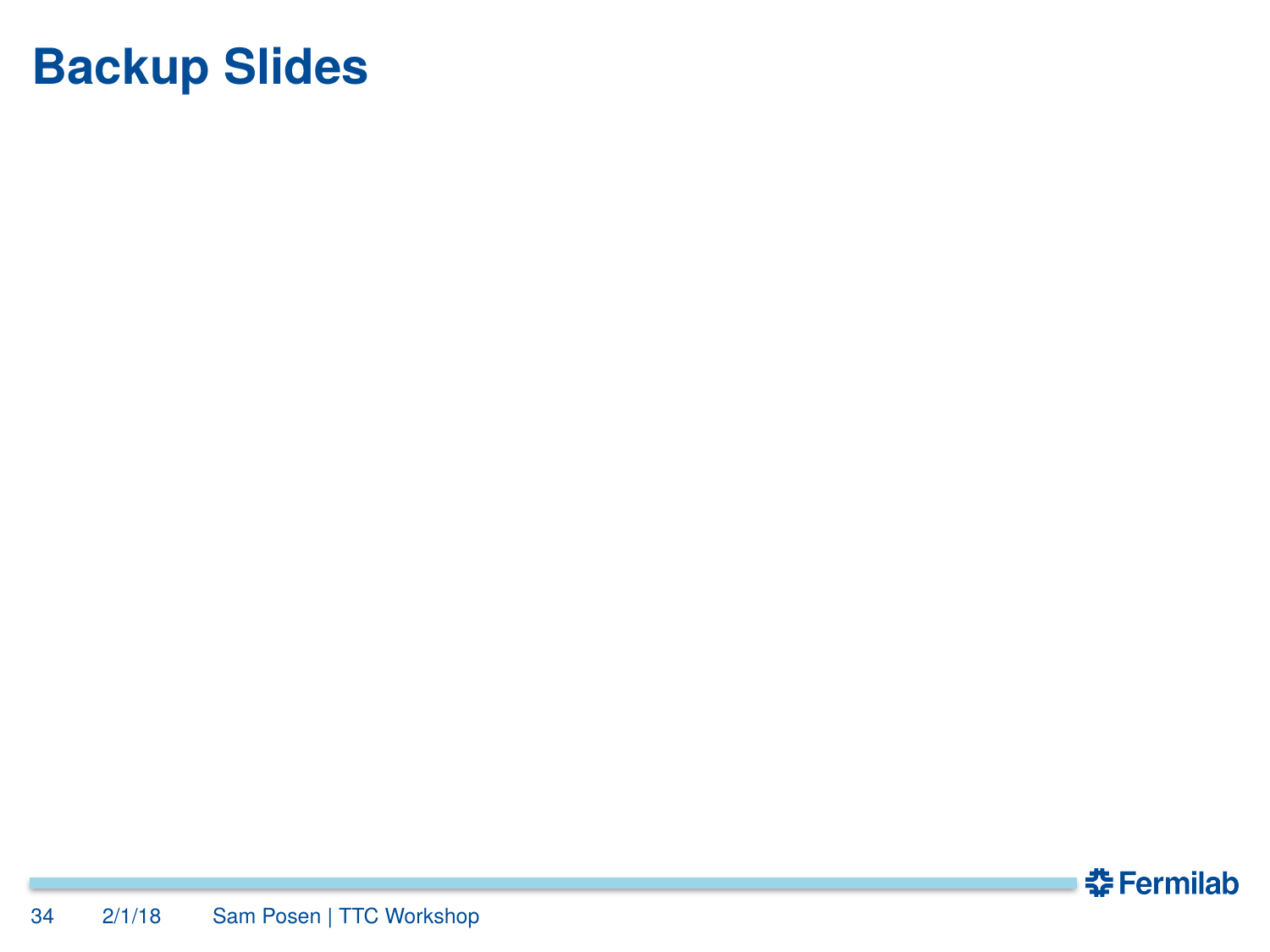

# Backup Slides

34
2/1/18
Sam Posen | TTC Workshop